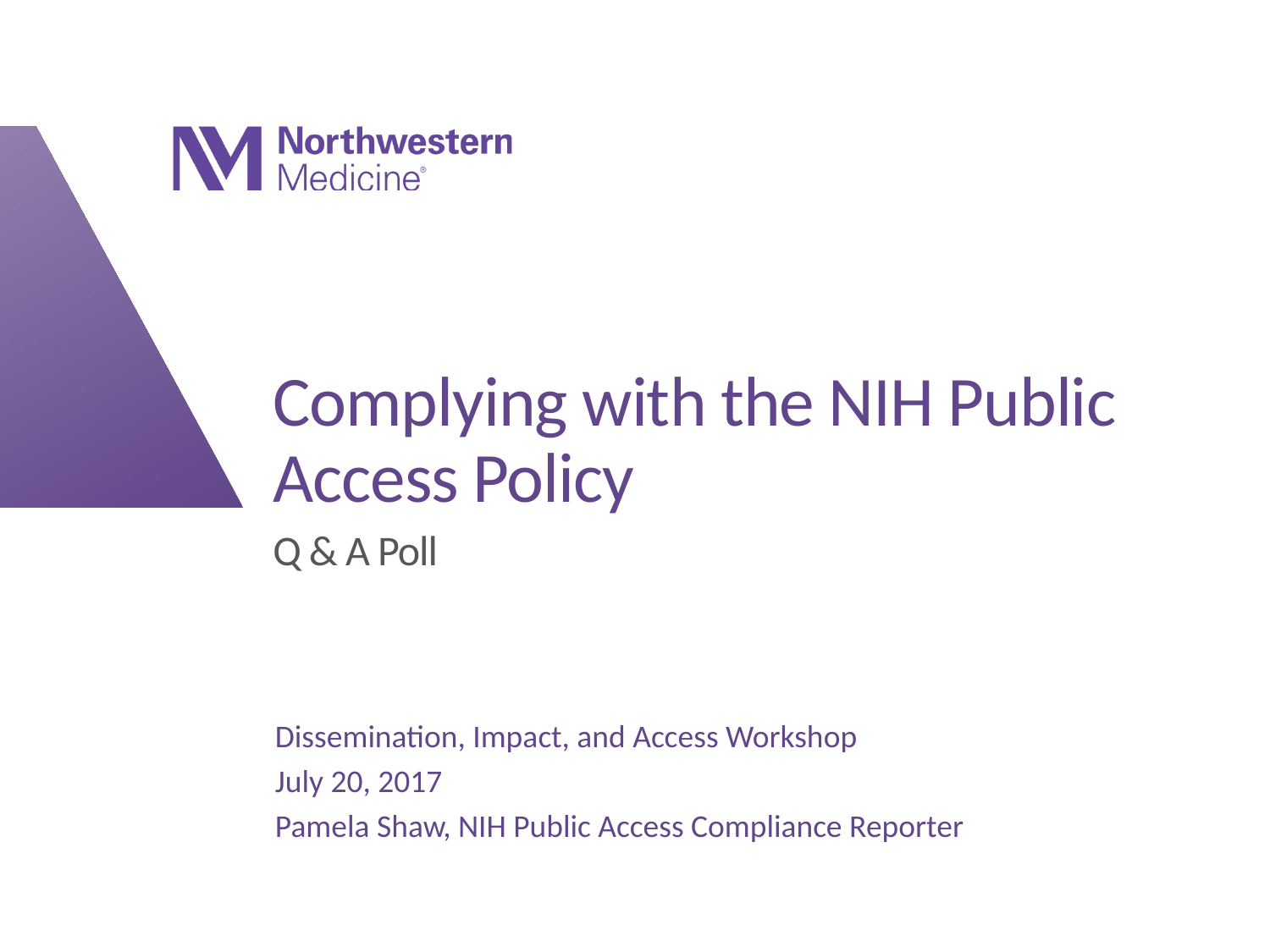

# Complying with the NIH Public Access Policy
Q & A Poll
Presented to: Insert relevant presenter information Calibri 16pt
Presented on: Month day, Year
Presented by: Insert relevant presenter information here
Dissemination, Impact, and Access Workshop
July 20, 2017
Pamela Shaw, NIH Public Access Compliance Reporter